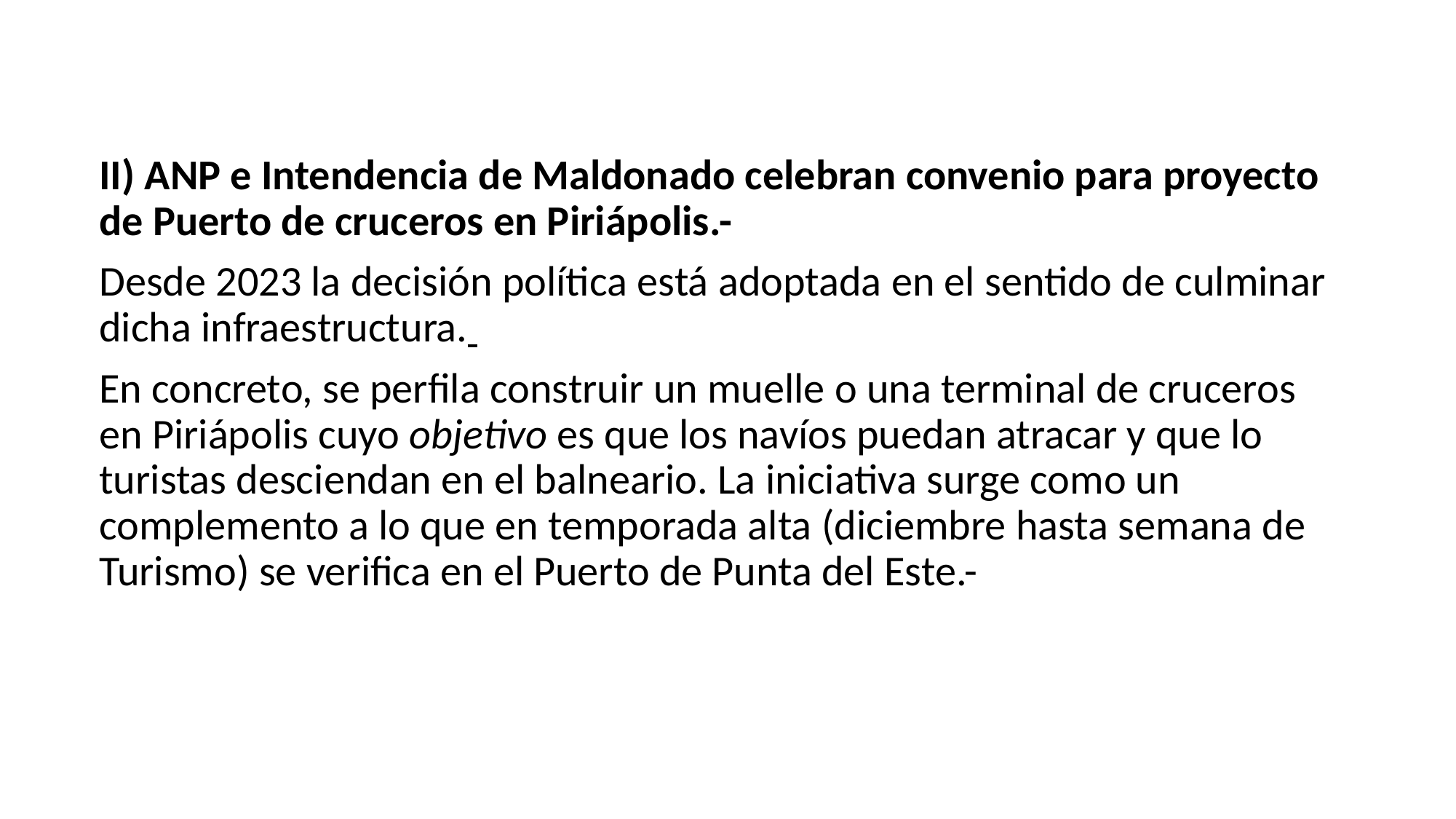

#
II) ANP e Intendencia de Maldonado celebran convenio para proyecto de Puerto de cruceros en Piriápolis.-
Desde 2023 la decisión política está adoptada en el sentido de culminar dicha infraestructura.
En concreto, se perfila construir un muelle o una terminal de cruceros en Piriápolis cuyo objetivo es que los navíos puedan atracar y que lo turistas desciendan en el balneario. La iniciativa surge como un complemento a lo que en temporada alta (diciembre hasta semana de Turismo) se verifica en el Puerto de Punta del Este.-